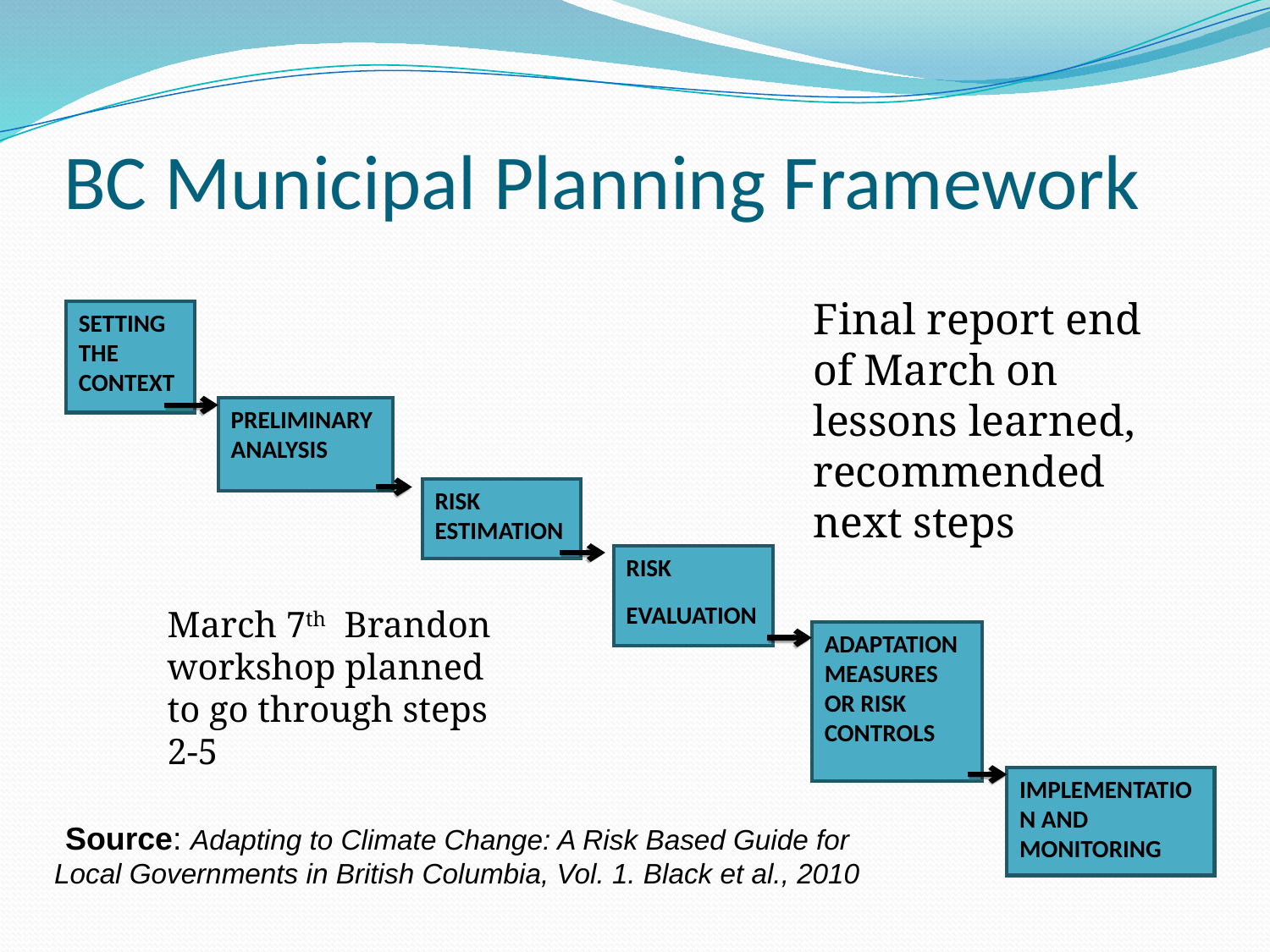

# BC Municipal Planning Framework
Final report end of March on lessons learned, recommended next steps
SETTING THE CONTEXT
PRELIMINARY ANALYSIS
RISK ESTIMATION

RISK
EVALUATION
ADAPTATION MEASURES OR RISK CONTROLS
IMPLEMENTATION AND MONITORING
March 7th  Brandon workshop planned to go through steps 2-5
Source: Adapting to Climate Change: A Risk Based Guide for Local Governments in British Columbia, Vol. 1. Black et al., 2010